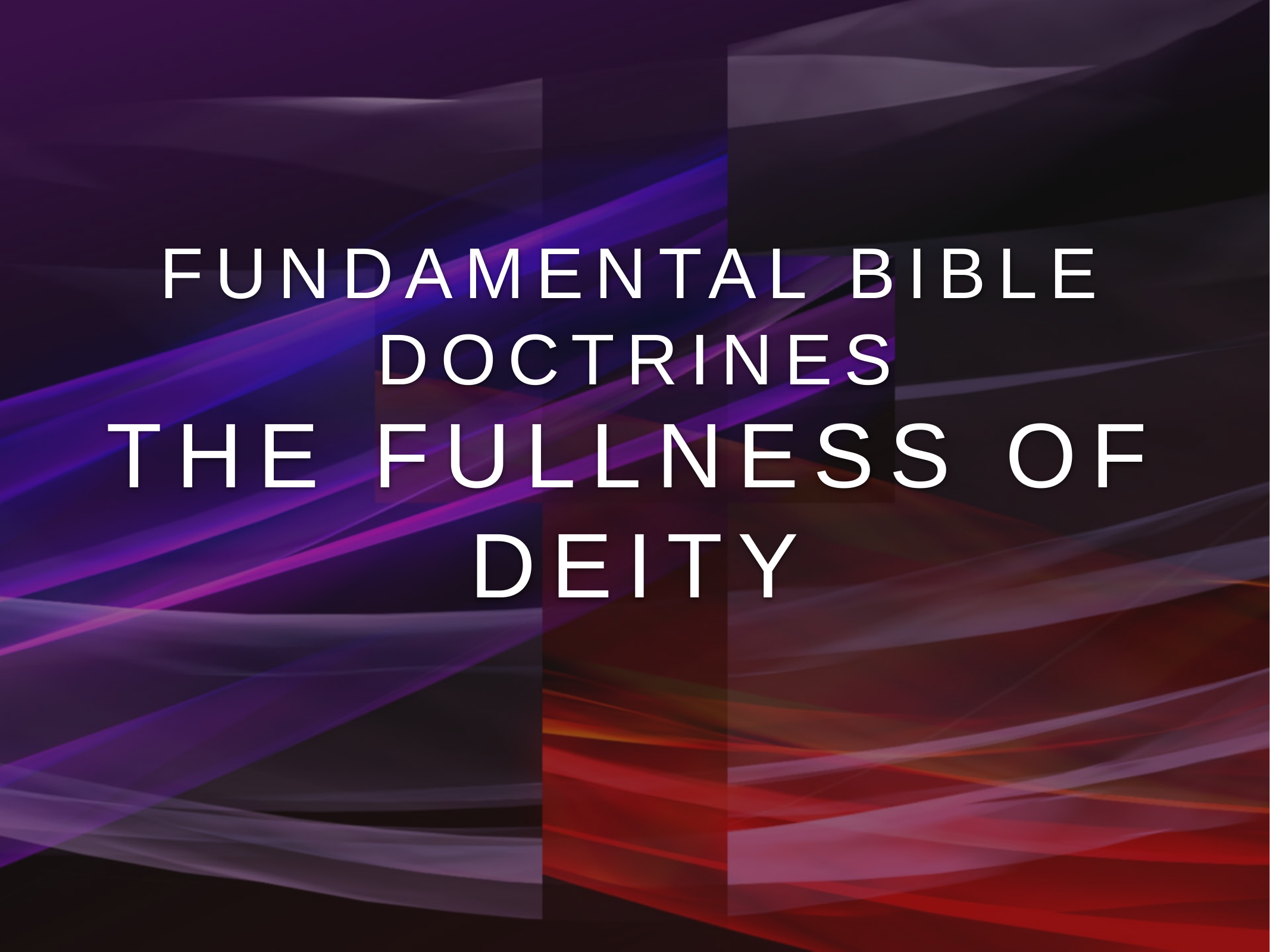

Fundamental Bible Doctrines
# The Fullness of Deity